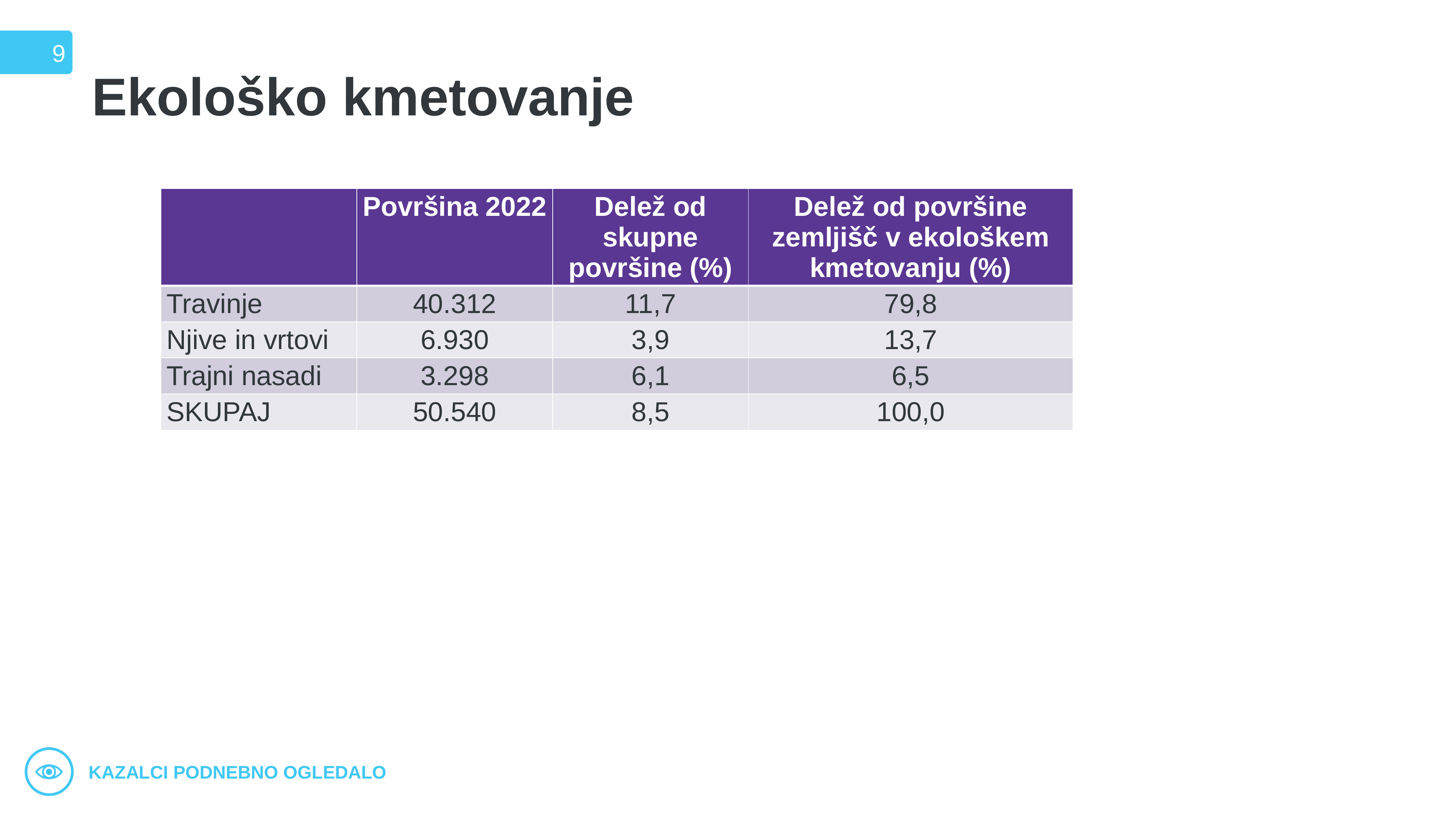

9
# Ekološko kmetovanje
|  | Površina 2022 | Delež od skupne površine (%) | Delež od površine zemljišč v ekološkem kmetovanju (%) |
| --- | --- | --- | --- |
| Travinje | 40.312 | 11,7 | 79,8 |
| Njive in vrtovi | 6.930 | 3,9 | 13,7 |
| Trajni nasadi | 3.298 | 6,1 | 6,5 |
| SKUPAJ | 50.540 | 8,5 | 100,0 |